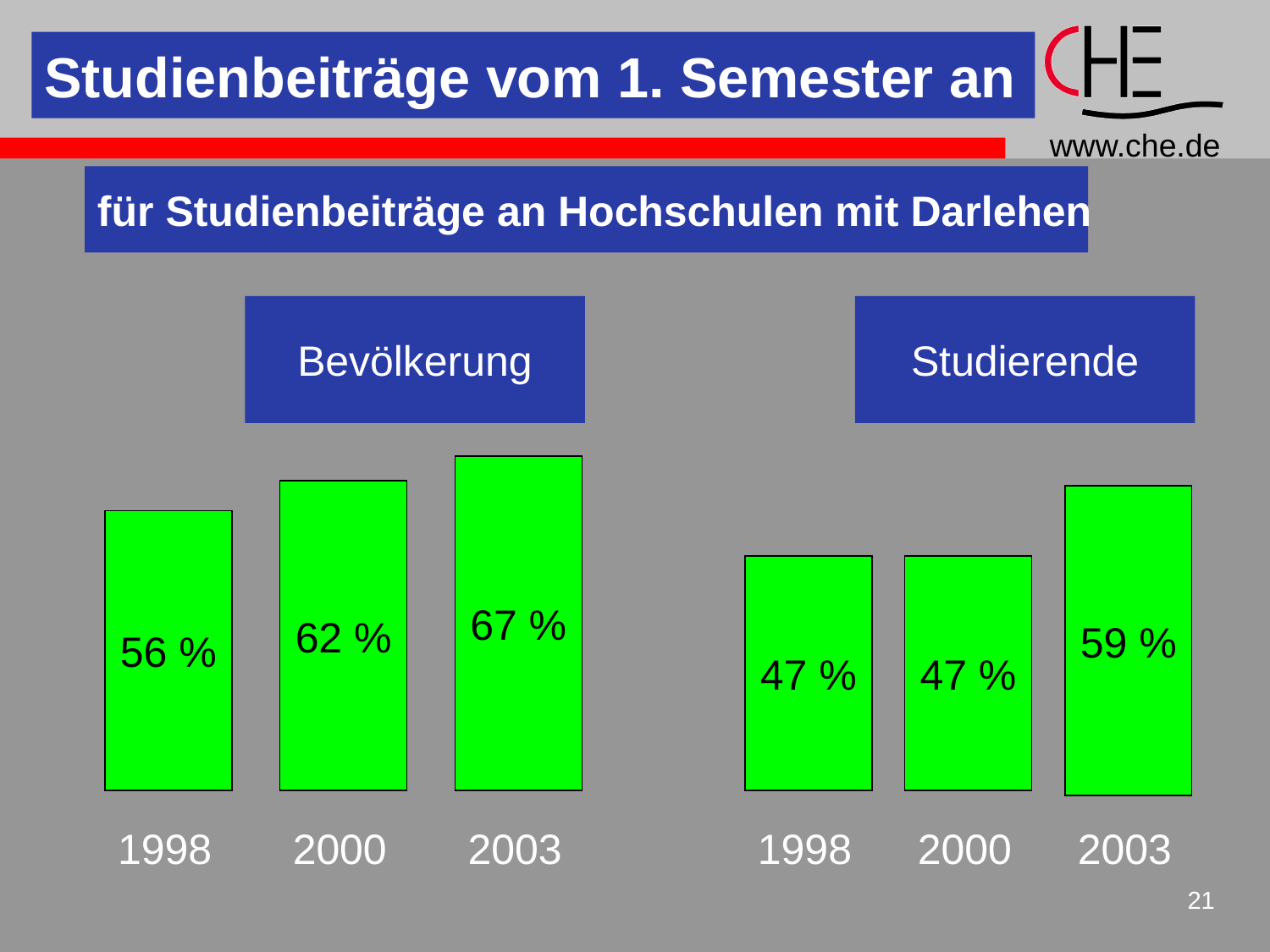

Studienbeiträge vom 1. Semester an
für Studienbeiträge an Hochschulen mit Darlehen
Bevölkerung
Studierende
67 %
62 %
59 %
56 %
47 %
47 %
1998
2000
2003
1998
2000
2003
21